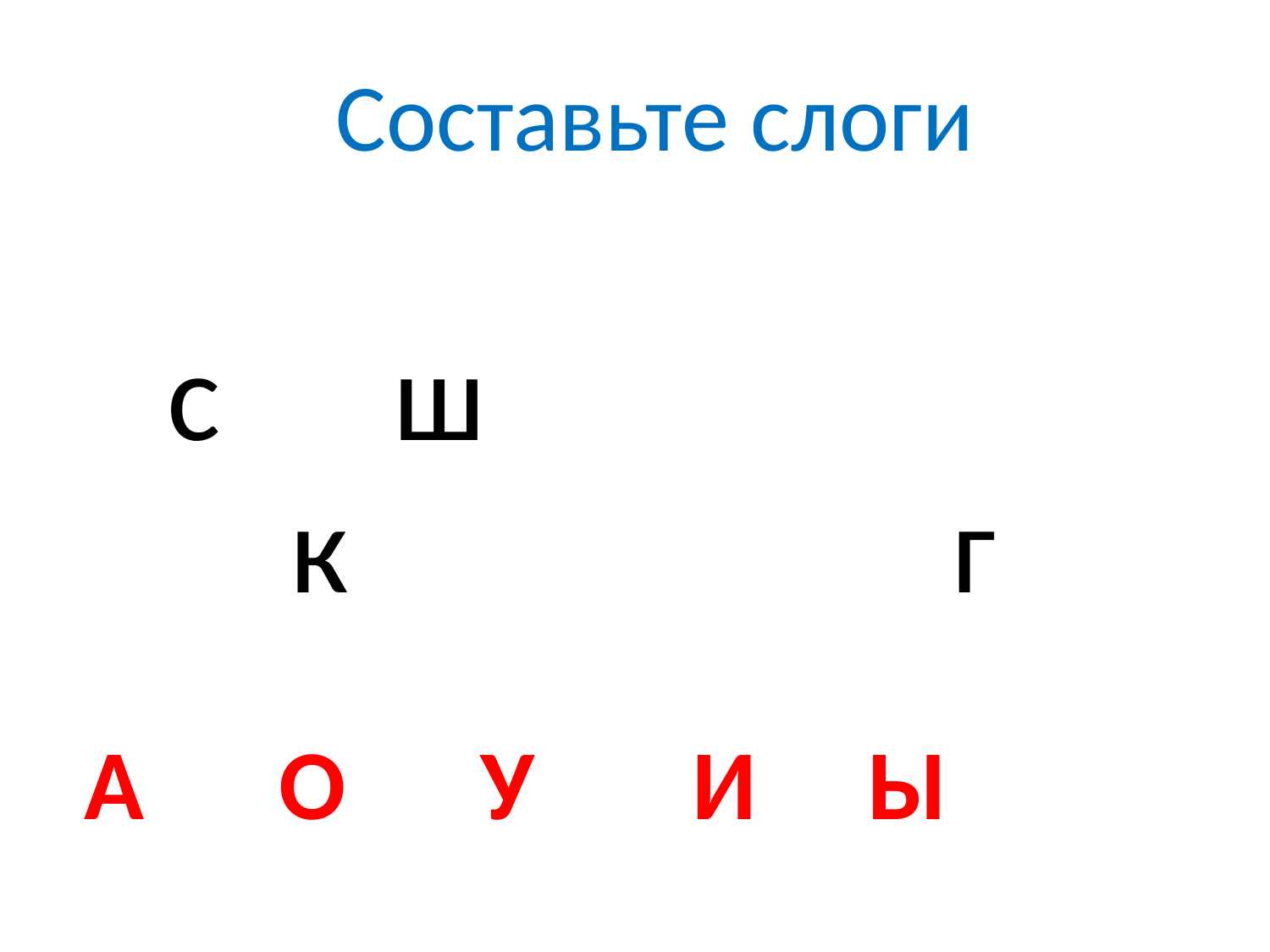

Составьте слоги
  с      ш                         к                     г
# а      о      у       и     ы